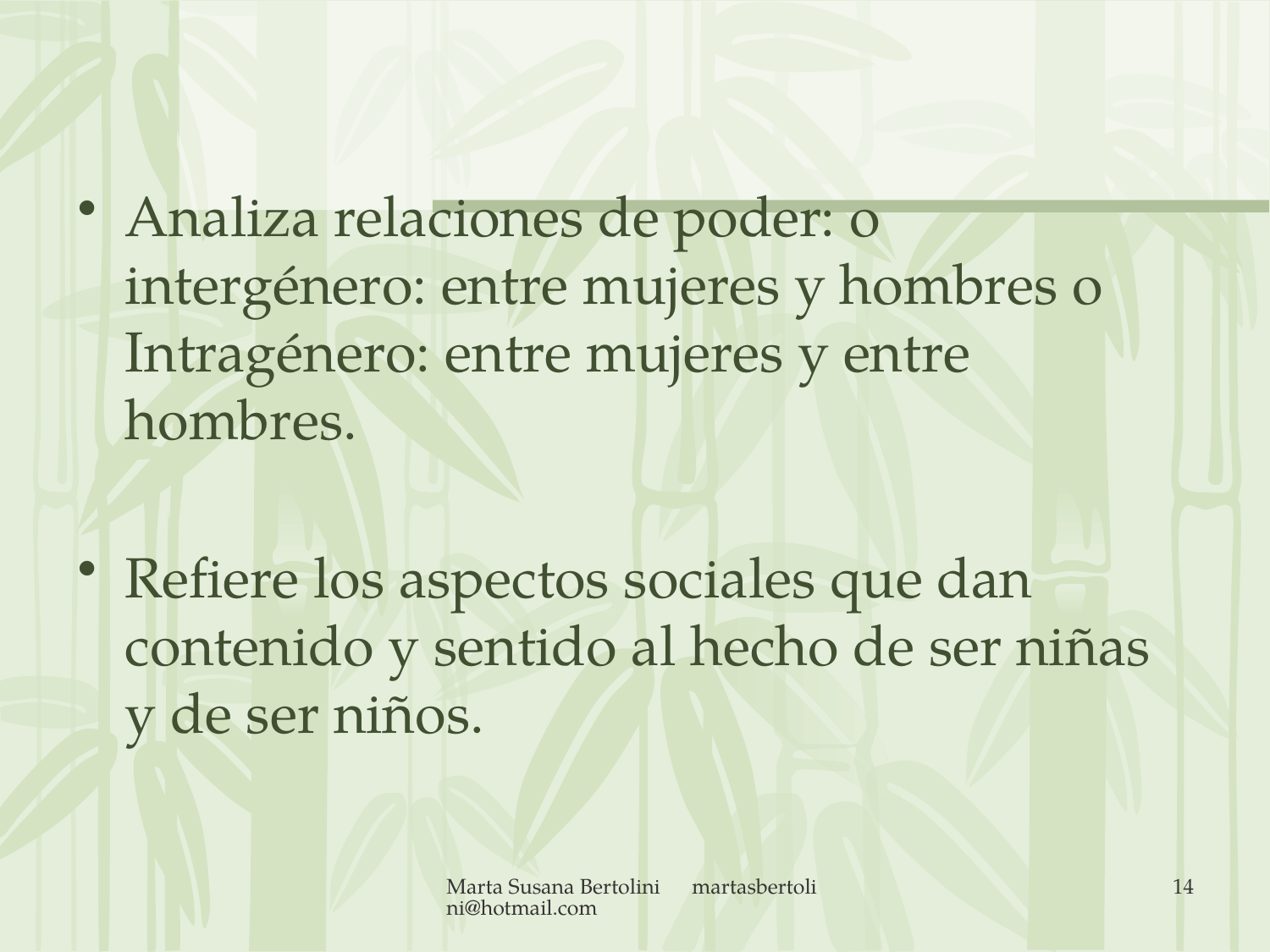

Analiza relaciones de poder: o intergénero: entre mujeres y hombres o Intragénero: entre mujeres y entre hombres.

Refiere los aspectos sociales que dan contenido y sentido al hecho de ser niñas y de ser niños.
Marta Susana Bertolini      martasbertolini@hotmail.com
14